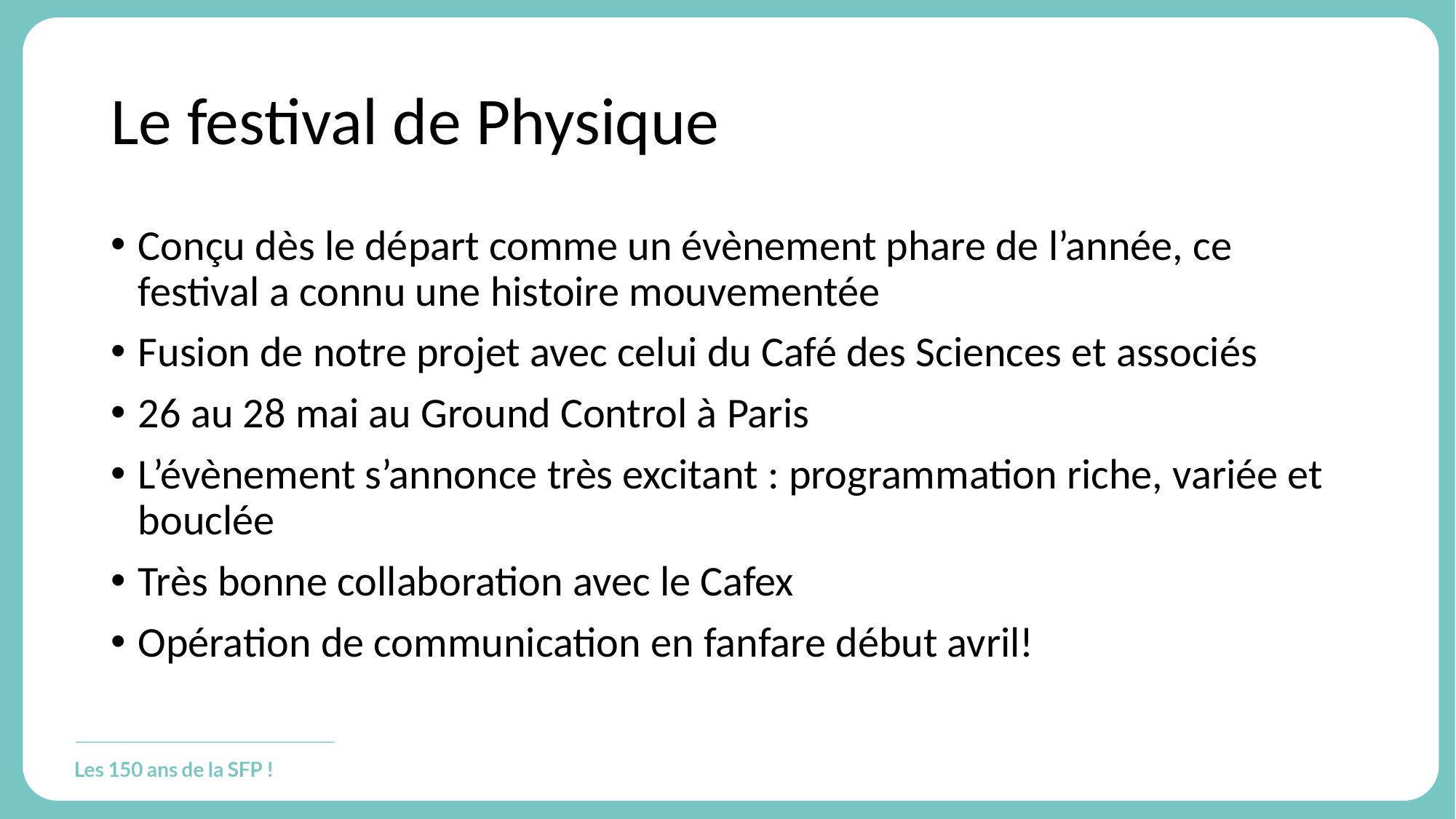

# Le festival de Physique
Conçu dès le départ comme un évènement phare de l’année, ce festival a connu une histoire mouvementée
Fusion de notre projet avec celui du Café des Sciences et associés
26 au 28 mai au Ground Control à Paris
L’évènement s’annonce très excitant : programmation riche, variée et bouclée
Très bonne collaboration avec le Cafex
Opération de communication en fanfare début avril!